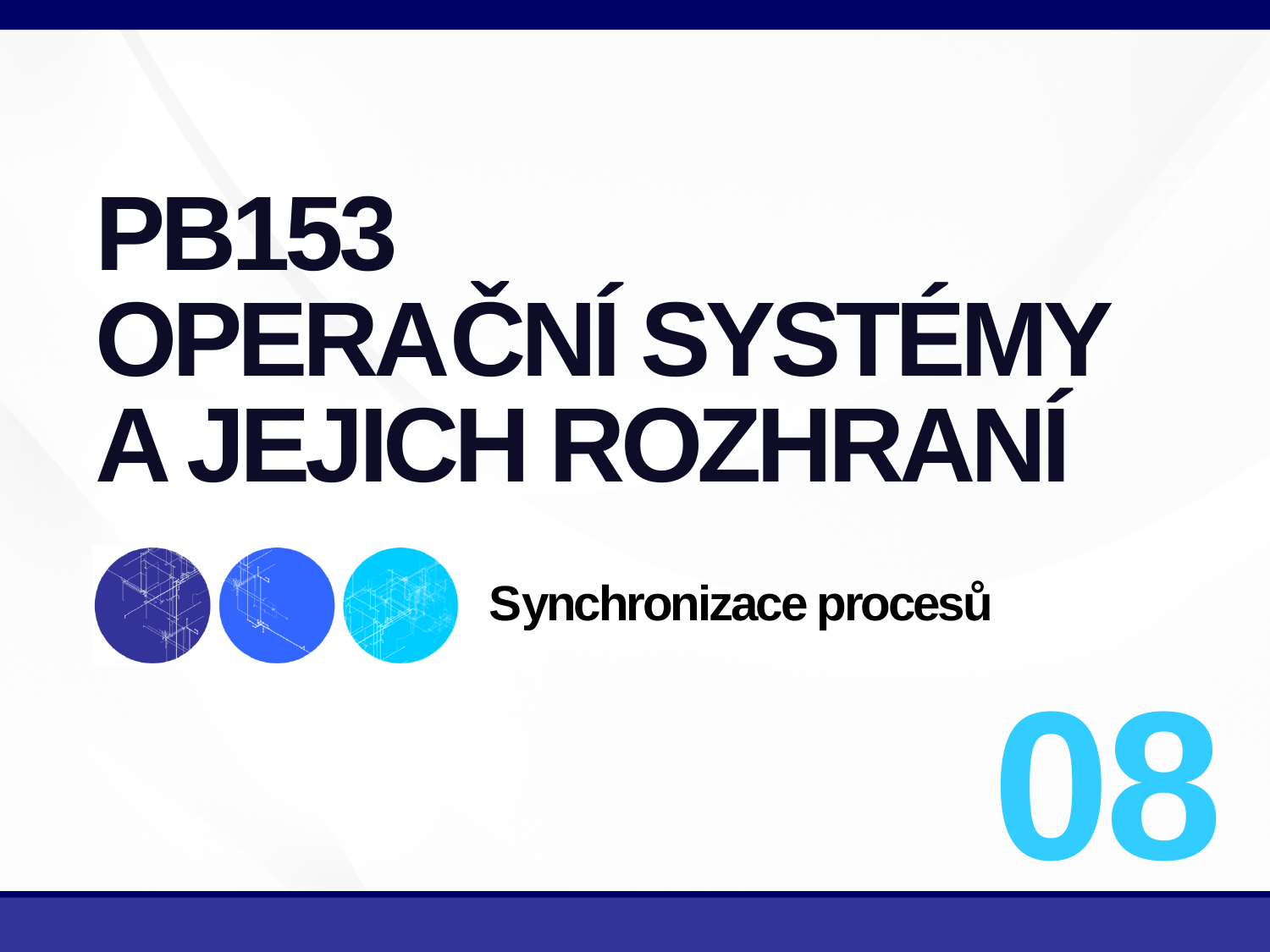

# PB153 OPERAČNÍ SYSTÉMY A JEJICH ROZHRANÍ
Synchronizace procesů
08